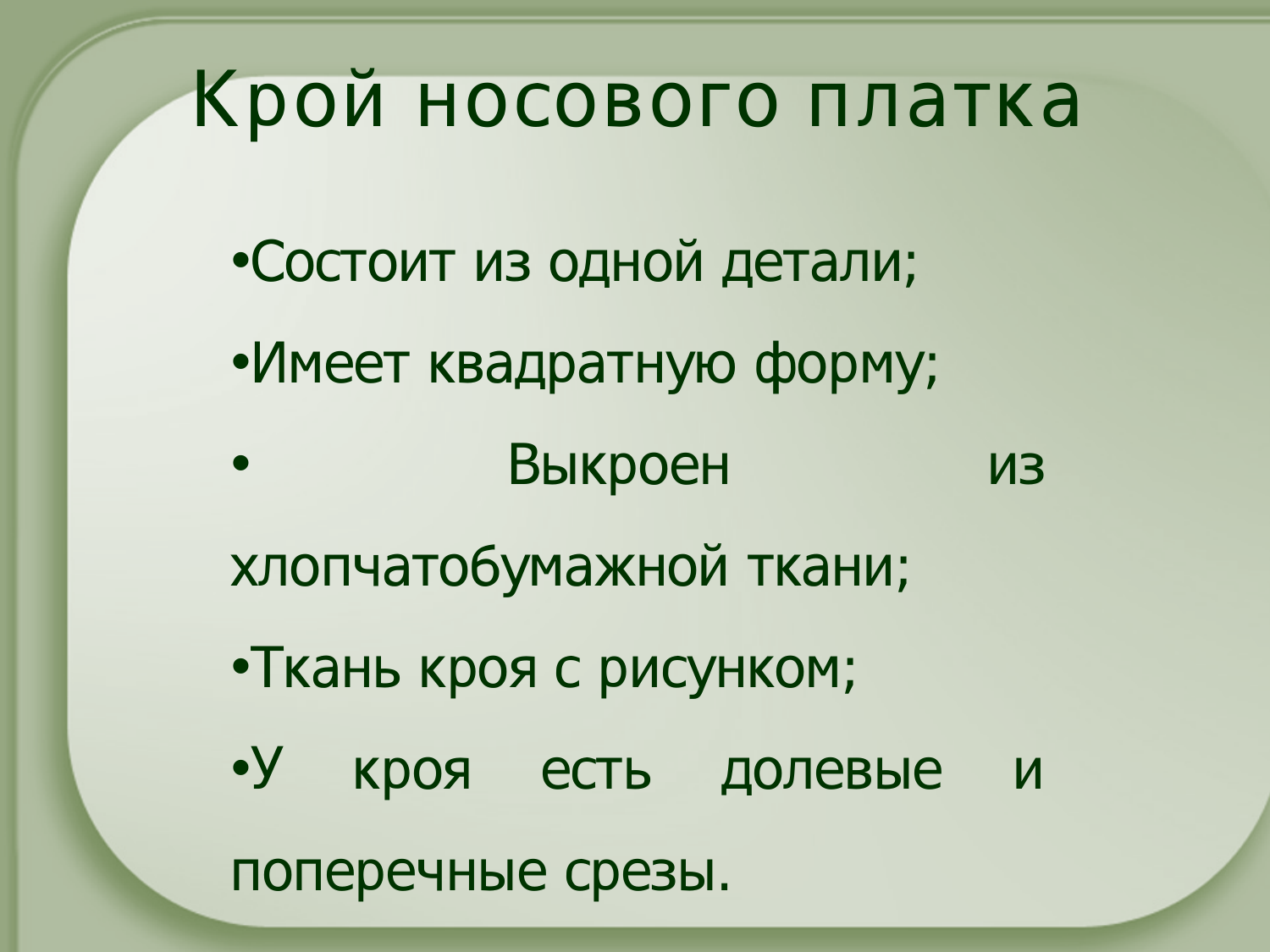

# Крой носового платка
Состоит из одной детали;
Имеет квадратную форму;
 Выкроен из хлопчатобумажной ткани;
Ткань кроя с рисунком;
У кроя есть долевые и поперечные срезы.